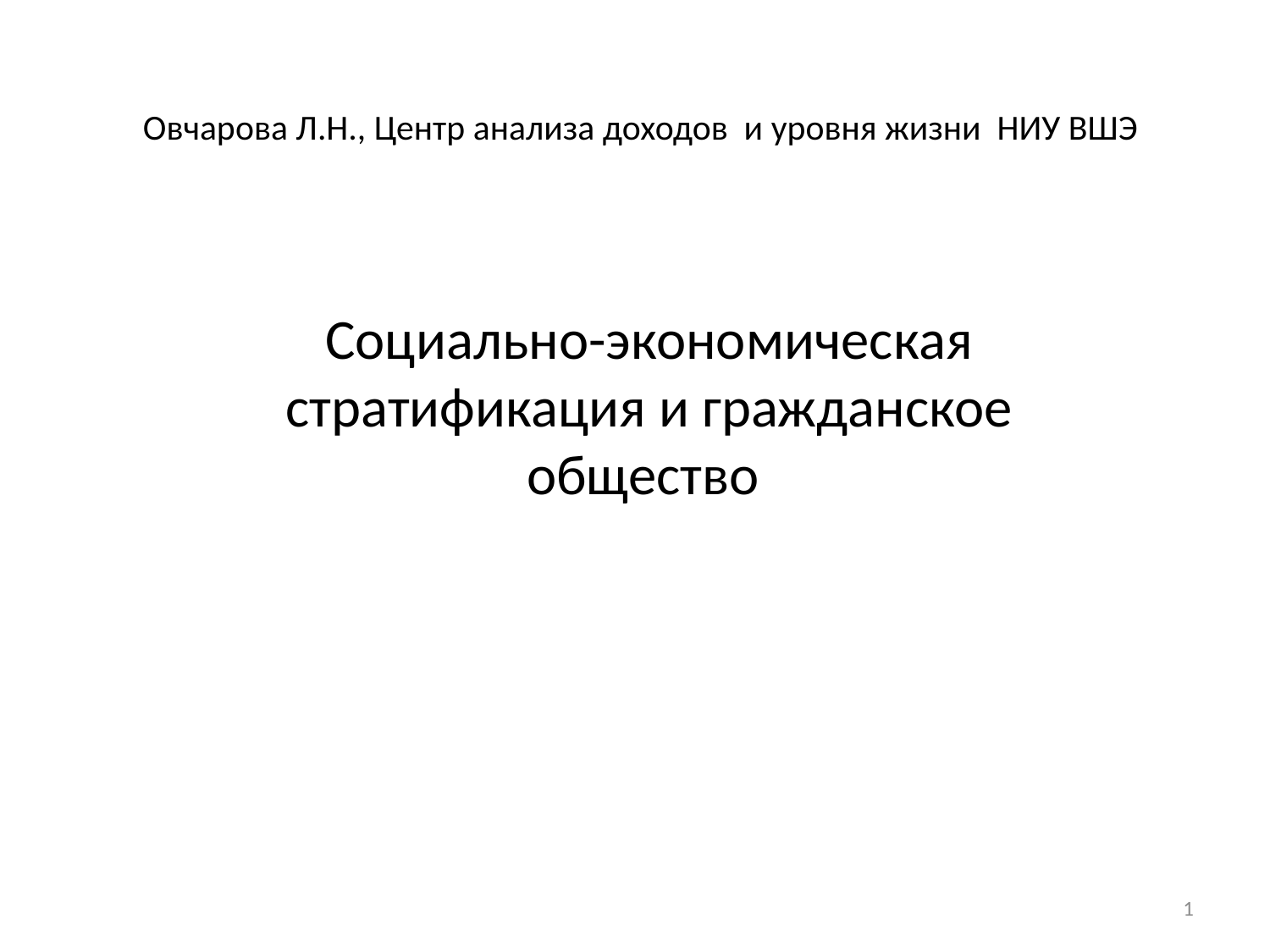

# Овчарова Л.Н., Центр анализа доходов  и уровня жизни  НИУ ВШЭ
Социально-экономическая стратификация и гражданское общество
1